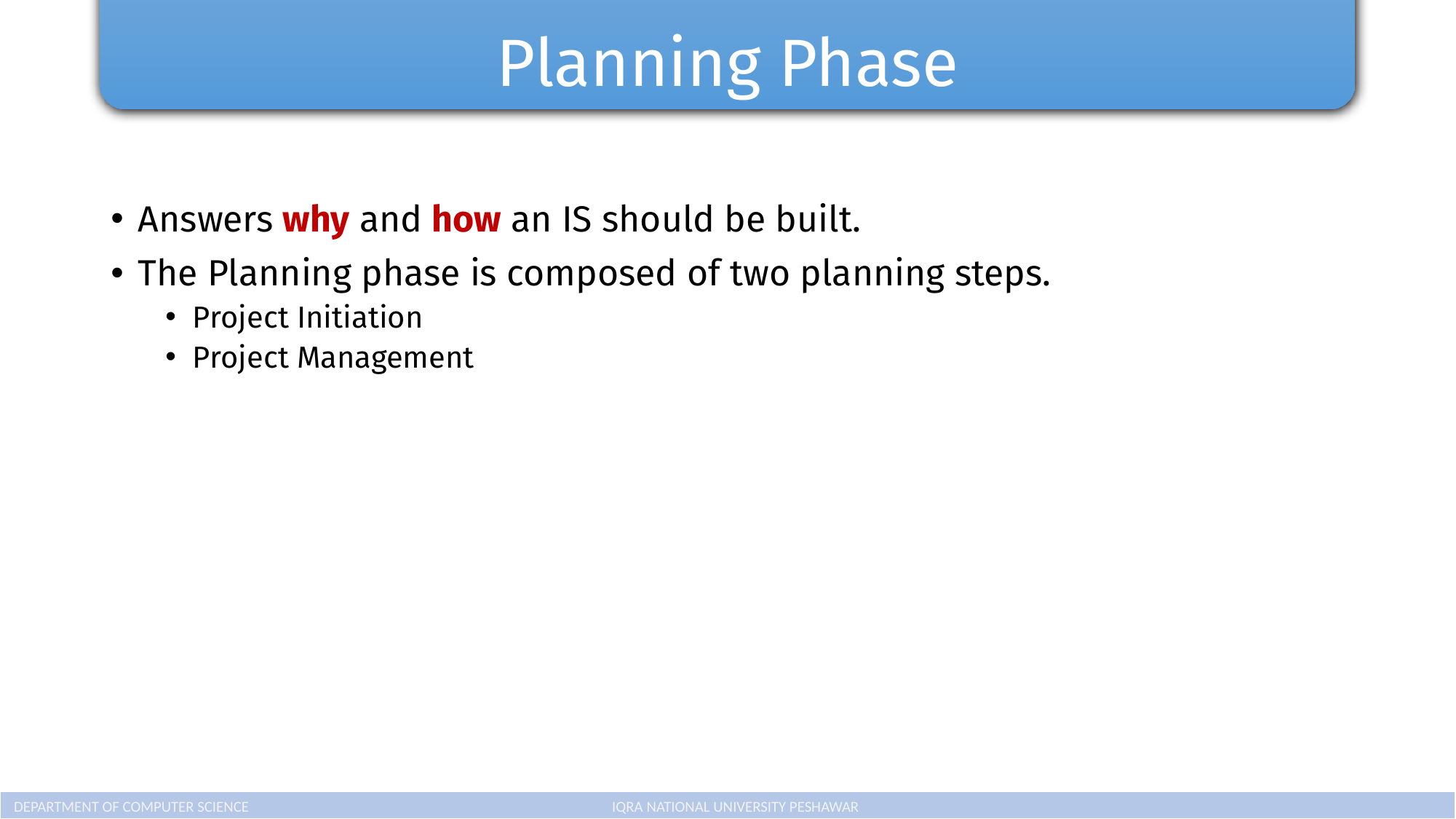

# Planning Phase
Answers why and how an IS should be built.
The Planning phase is composed of two planning steps.
Project Initiation
Project Management